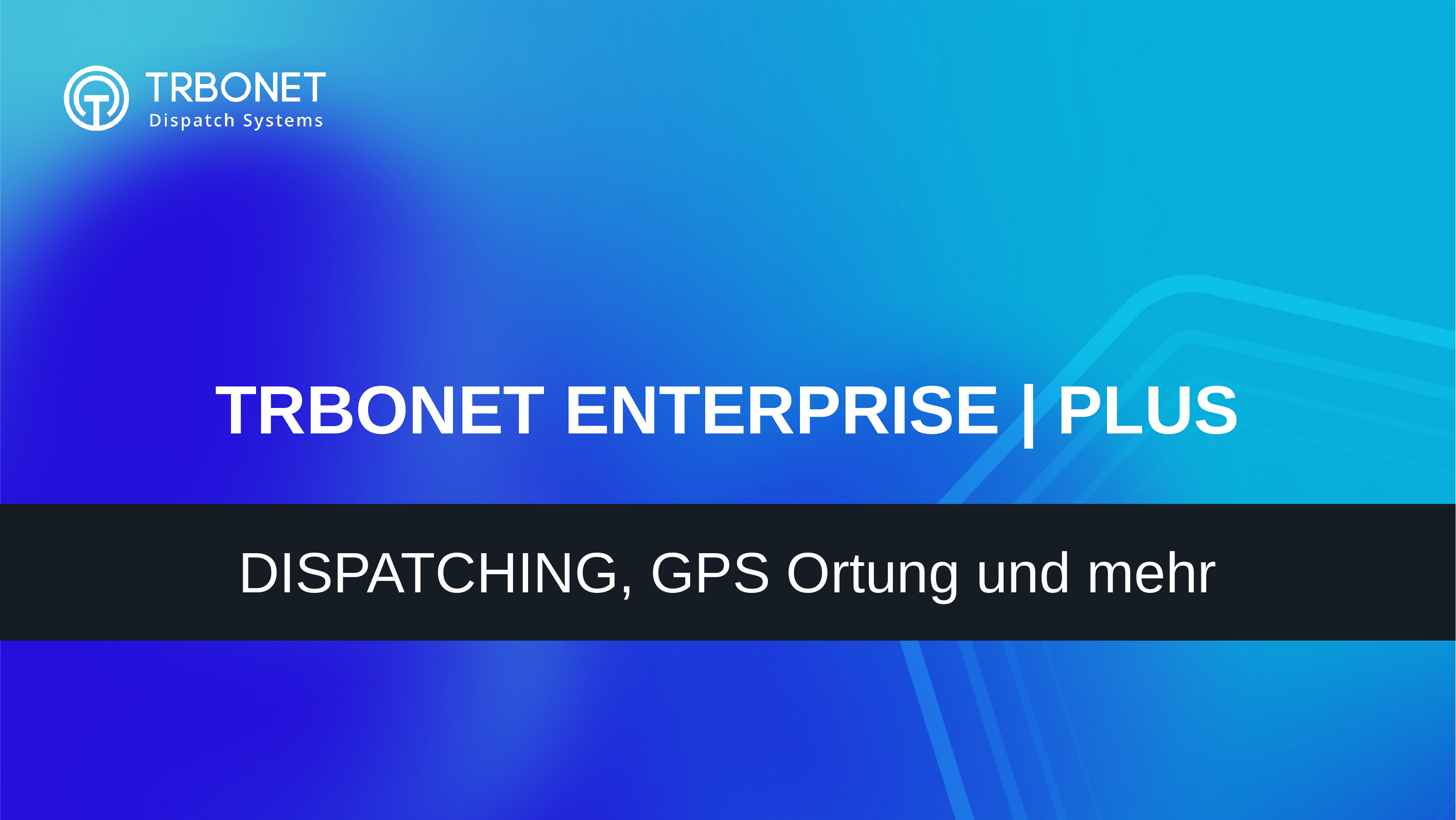

# TRBONET ENTERPRISE | PLUS
DISPATCHING, GPS Ortung und mehr